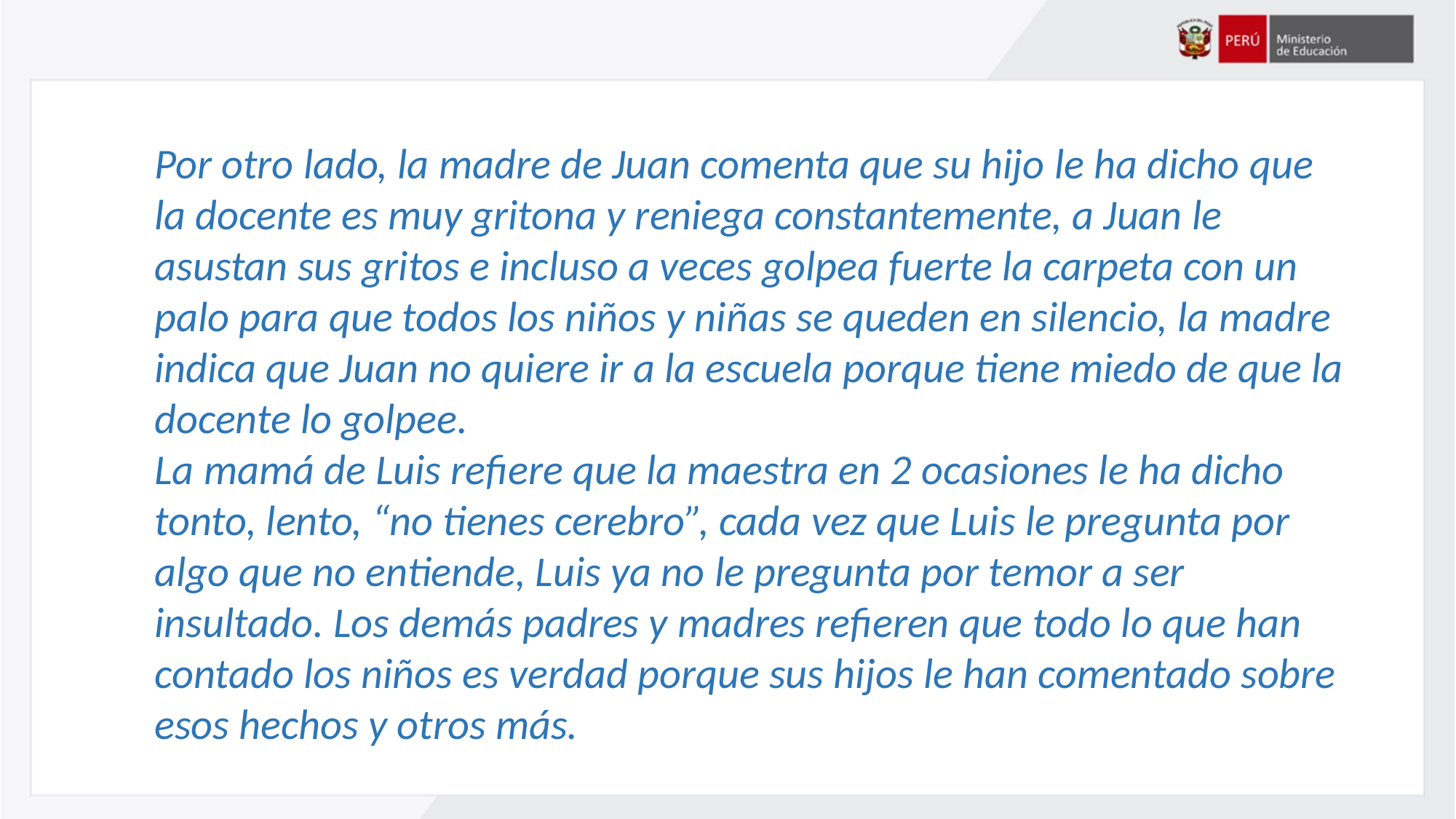

# Por otro lado, la madre de Juan comenta que su hijo le ha dicho que la docente es muy gritona y reniega constantemente, a Juan le asustan sus gritos e incluso a veces golpea fuerte la carpeta con un palo para que todos los niños y niñas se queden en silencio, la madre indica que Juan no quiere ir a la escuela porque tiene miedo de que la docente lo golpee. La mamá de Luis refiere que la maestra en 2 ocasiones le ha dicho tonto, lento, “no tienes cerebro”, cada vez que Luis le pregunta por algo que no entiende, Luis ya no le pregunta por temor a ser insultado. Los demás padres y madres refieren que todo lo que han contado los niños es verdad porque sus hijos le han comentado sobre esos hechos y otros más.